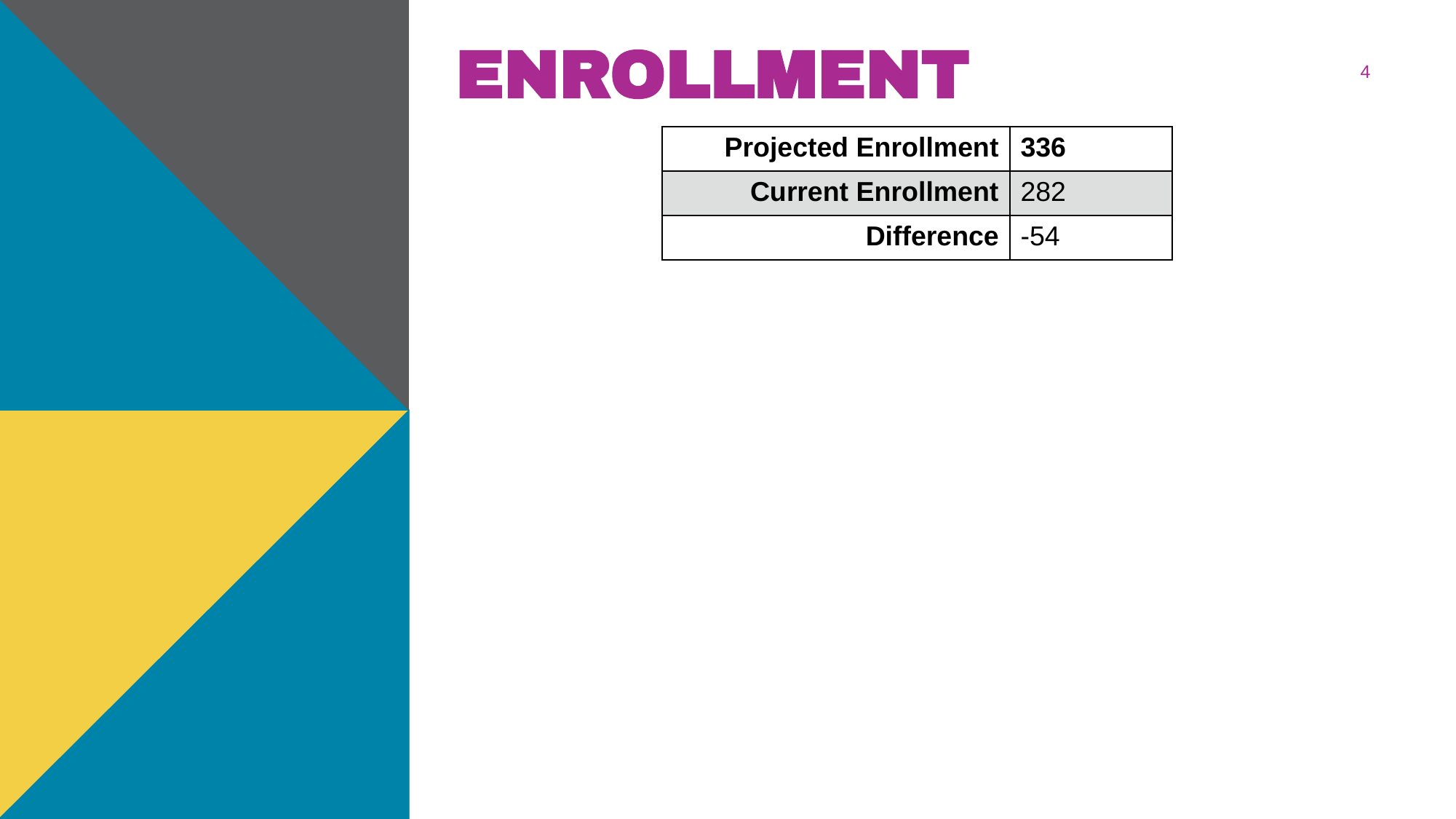

# ENROLLMENT
4
| Projected Enrollment | 336 |
| --- | --- |
| Current Enrollment | 282 |
| Difference | -54 |